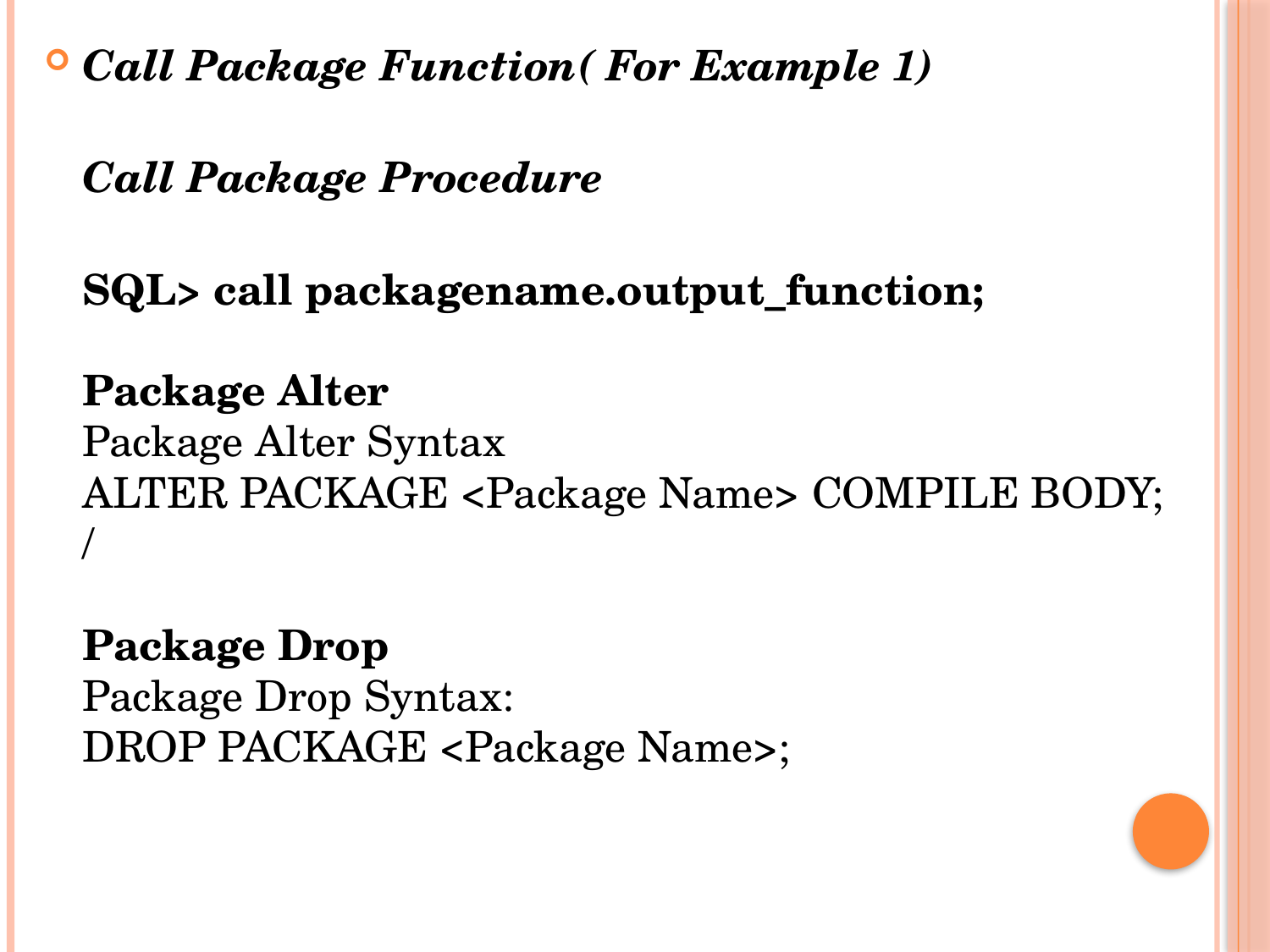

Call Package Function( For Example 1)
Call Package Procedure
SQL> call packagename.output_function;
Package Alter
Package Alter Syntax
ALTER PACKAGE <Package Name> COMPILE BODY;
/
Package Drop
Package Drop Syntax:
DROP PACKAGE <Package Name>;